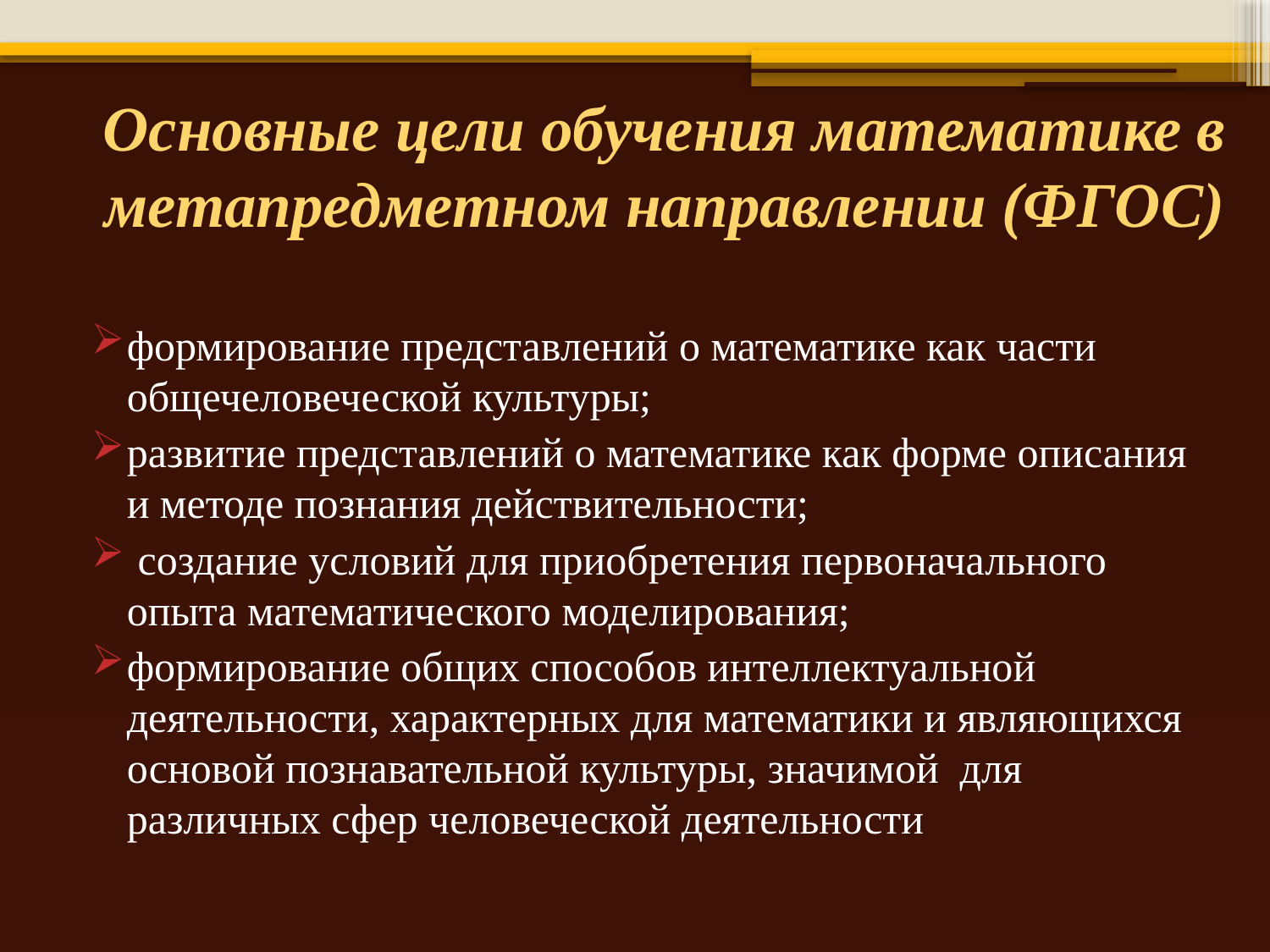

# Основные цели обучения математике в метапредметном направлении (ФГОС)
формирование представлений о математике как части общечеловеческой культуры;
развитие представлений о математике как форме описания и методе познания действительности;
 создание условий для приобретения первоначального опыта математического моделирования;
формирование общих способов интеллектуальной деятельности, характерных для математики и являющихся основой познавательной культуры, значимой  для различных сфер человеческой деятельности